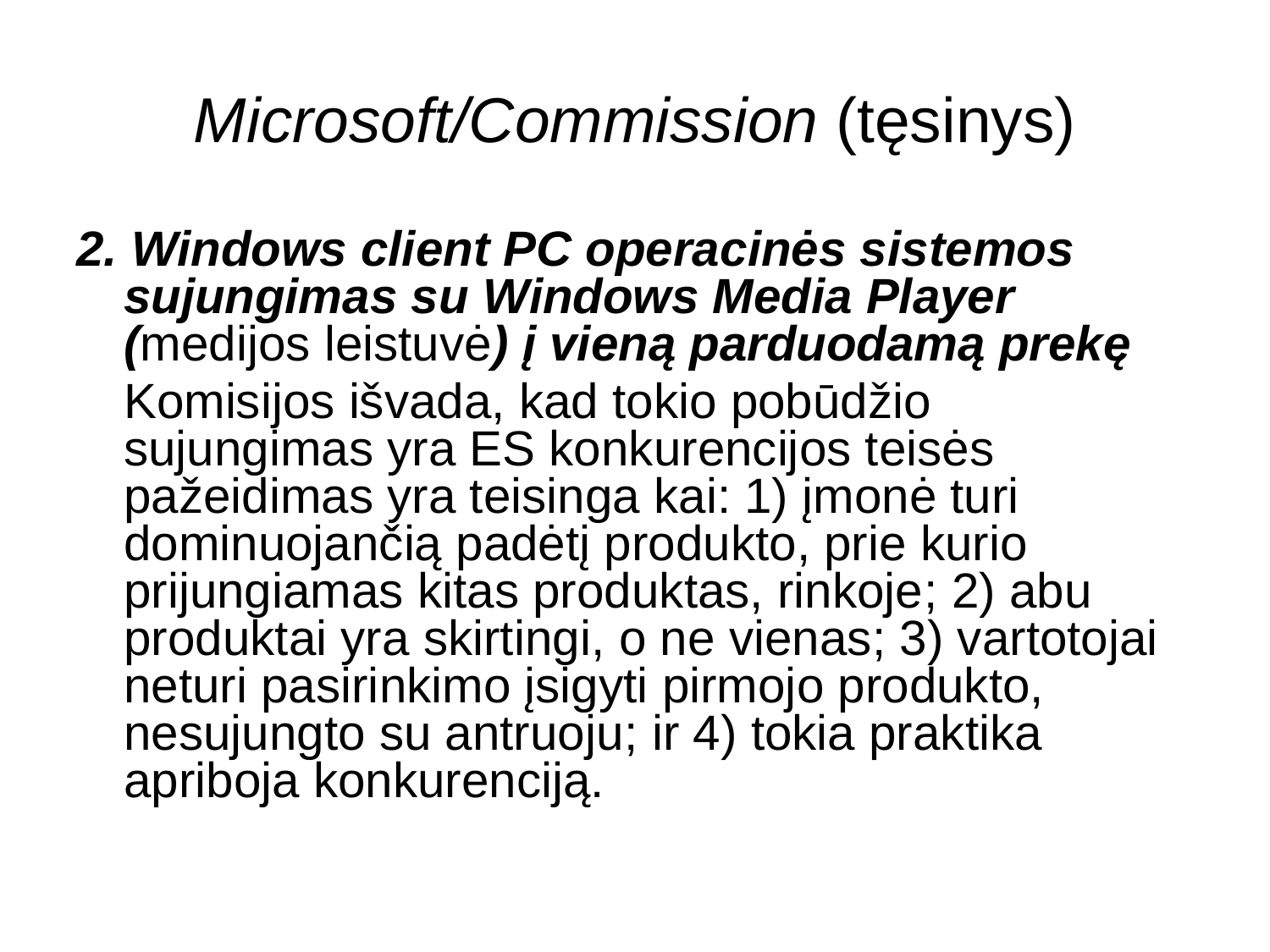

Microsoft/Commission (tęsinys)
2. Windows client PC operacinės sistemos sujungimas su Windows Media Player (medijos leistuvė) į vieną parduodamą prekę
	Komisijos išvada, kad tokio pobūdžio sujungimas yra ES konkurencijos teisės pažeidimas yra teisinga kai: 1) įmonė turi dominuojančią padėtį produkto, prie kurio prijungiamas kitas produktas, rinkoje; 2) abu produktai yra skirtingi, o ne vienas; 3) vartotojai neturi pasirinkimo įsigyti pirmojo produkto, nesujungto su antruoju; ir 4) tokia praktika apriboja konkurenciją.